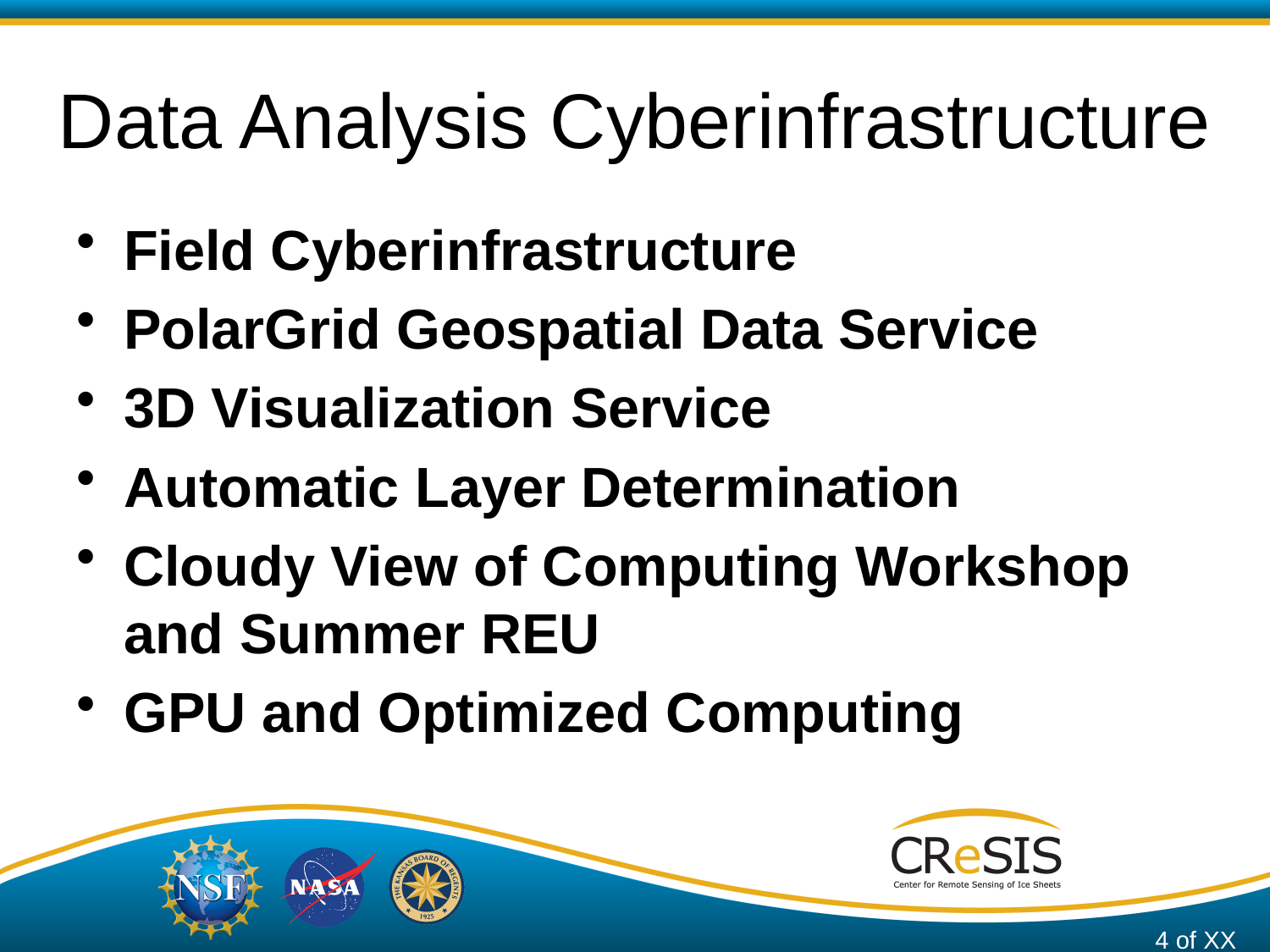

# Data Analysis Cyberinfrastructure
Field Cyberinfrastructure
PolarGrid Geospatial Data Service
3D Visualization Service
Automatic Layer Determination
Cloudy View of Computing Workshop and Summer REU
GPU and Optimized Computing

4 of XX